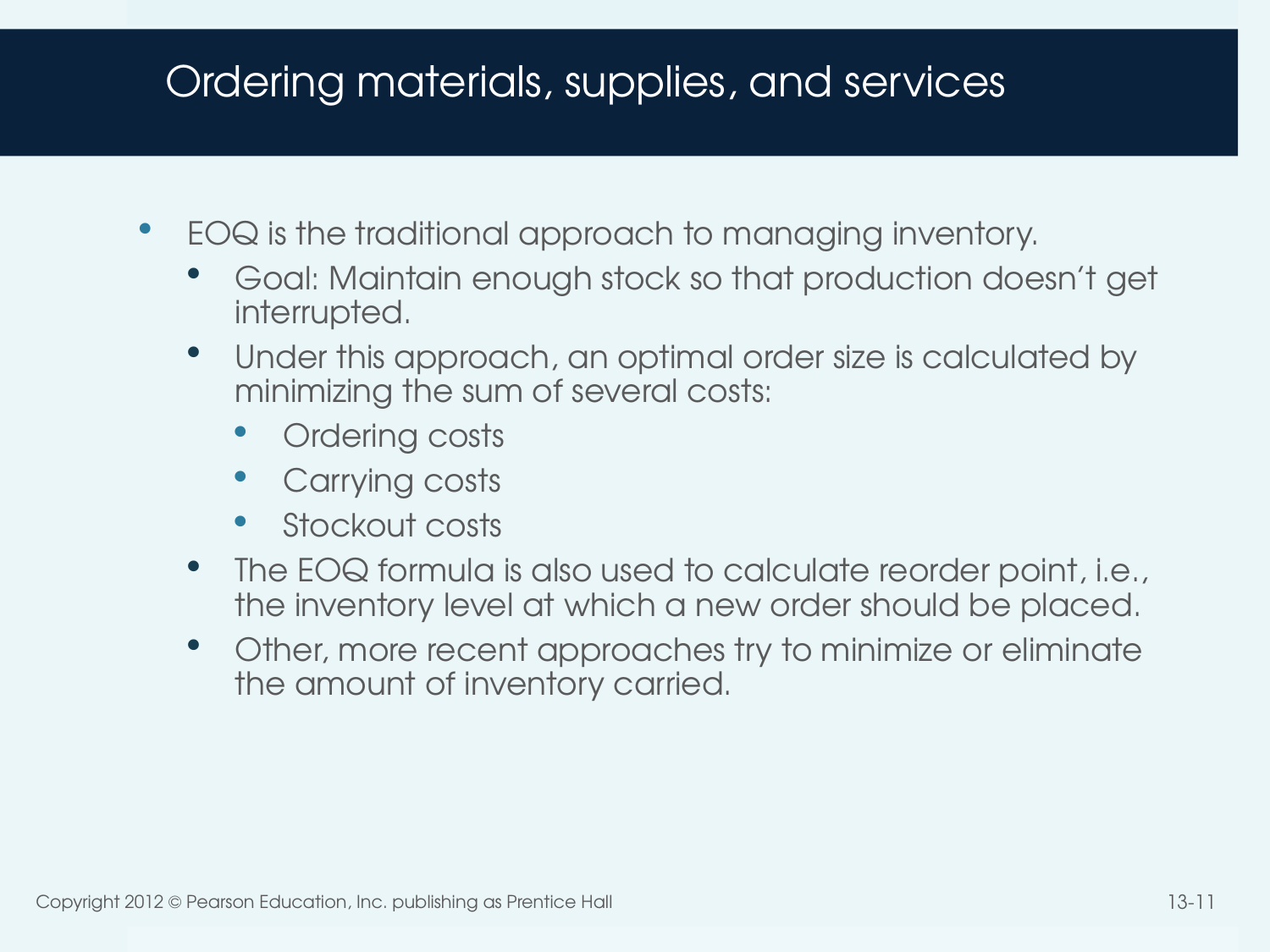

# Ordering materials, supplies, and services
EOQ is the traditional approach to managing inventory.
Goal: Maintain enough stock so that production doesn’t get interrupted.
Under this approach, an optimal order size is calculated by minimizing the sum of several costs:
Ordering costs
Carrying costs
Stockout costs
The EOQ formula is also used to calculate reorder point, i.e., the inventory level at which a new order should be placed.
Other, more recent approaches try to minimize or eliminate the amount of inventory carried.

Copyright 2012 © Pearson Education, Inc. publishing as Prentice Hall
13-11